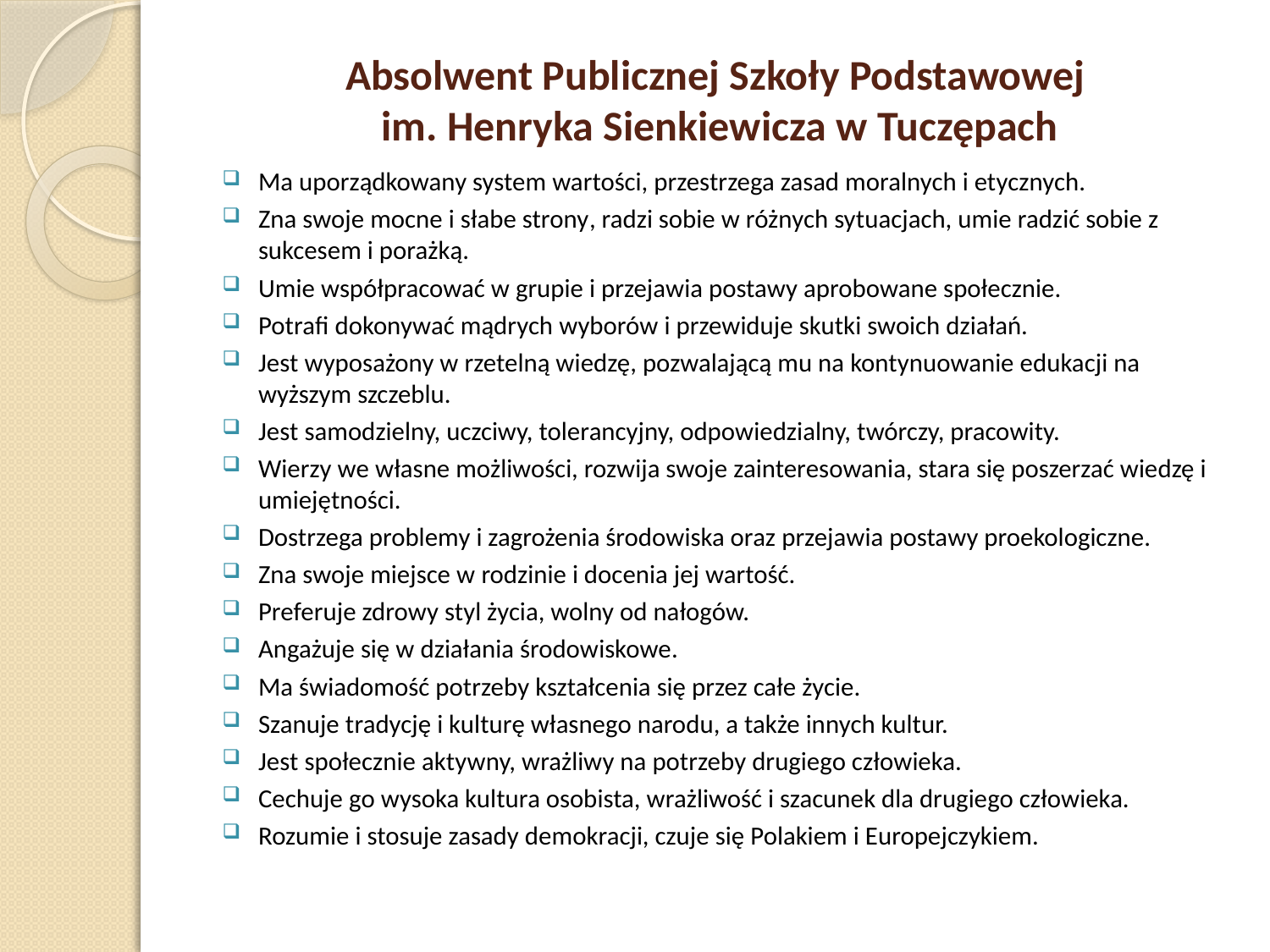

# Absolwent Publicznej Szkoły Podstawowej im. Henryka Sienkiewicza w Tuczępach
Ma uporządkowany system wartości, przestrzega zasad moralnych i etycznych.
Zna swoje mocne i słabe strony, radzi sobie w różnych sytuacjach, umie radzić sobie z sukcesem i porażką.
Umie współpracować w grupie i przejawia postawy aprobowane społecznie.
Potrafi dokonywać mądrych wyborów i przewiduje skutki swoich działań.
Jest wyposażony w rzetelną wiedzę, pozwalającą mu na kontynuowanie edukacji na wyższym szczeblu.
Jest samodzielny, uczciwy, tolerancyjny, odpowiedzialny, twórczy, pracowity.
Wierzy we własne możliwości, rozwija swoje zainteresowania, stara się poszerzać wiedzę i umiejętności.
Dostrzega problemy i zagrożenia środowiska oraz przejawia postawy proekologiczne.
Zna swoje miejsce w rodzinie i docenia jej wartość.
Preferuje zdrowy styl życia, wolny od nałogów.
Angażuje się w działania środowiskowe.
Ma świadomość potrzeby kształcenia się przez całe życie.
Szanuje tradycję i kulturę własnego narodu, a także innych kultur.
Jest społecznie aktywny, wrażliwy na potrzeby drugiego człowieka.
Cechuje go wysoka kultura osobista, wrażliwość i szacunek dla drugiego człowieka.
Rozumie i stosuje zasady demokracji, czuje się Polakiem i Europejczykiem.